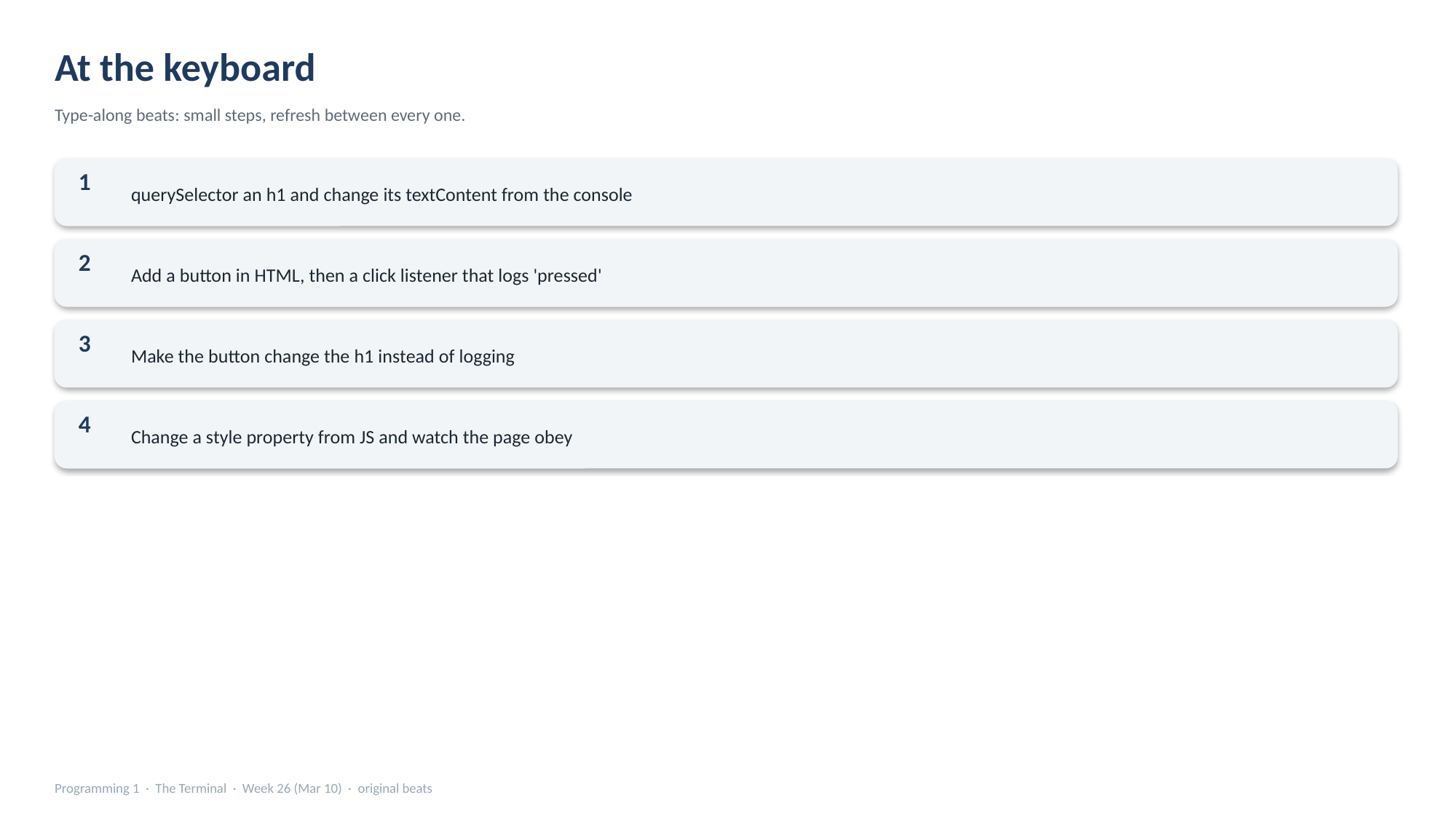

At the keyboard
Type-along beats: small steps, refresh between every one.

querySelector an h1 and change its textContent from the console
1

Add a button in HTML, then a click listener that logs 'pressed'
2

Make the button change the h1 instead of logging
3

Change a style property from JS and watch the page obey
4
Programming 1  ·  The Terminal  ·  Week 26 (Mar 10)  ·  original beats